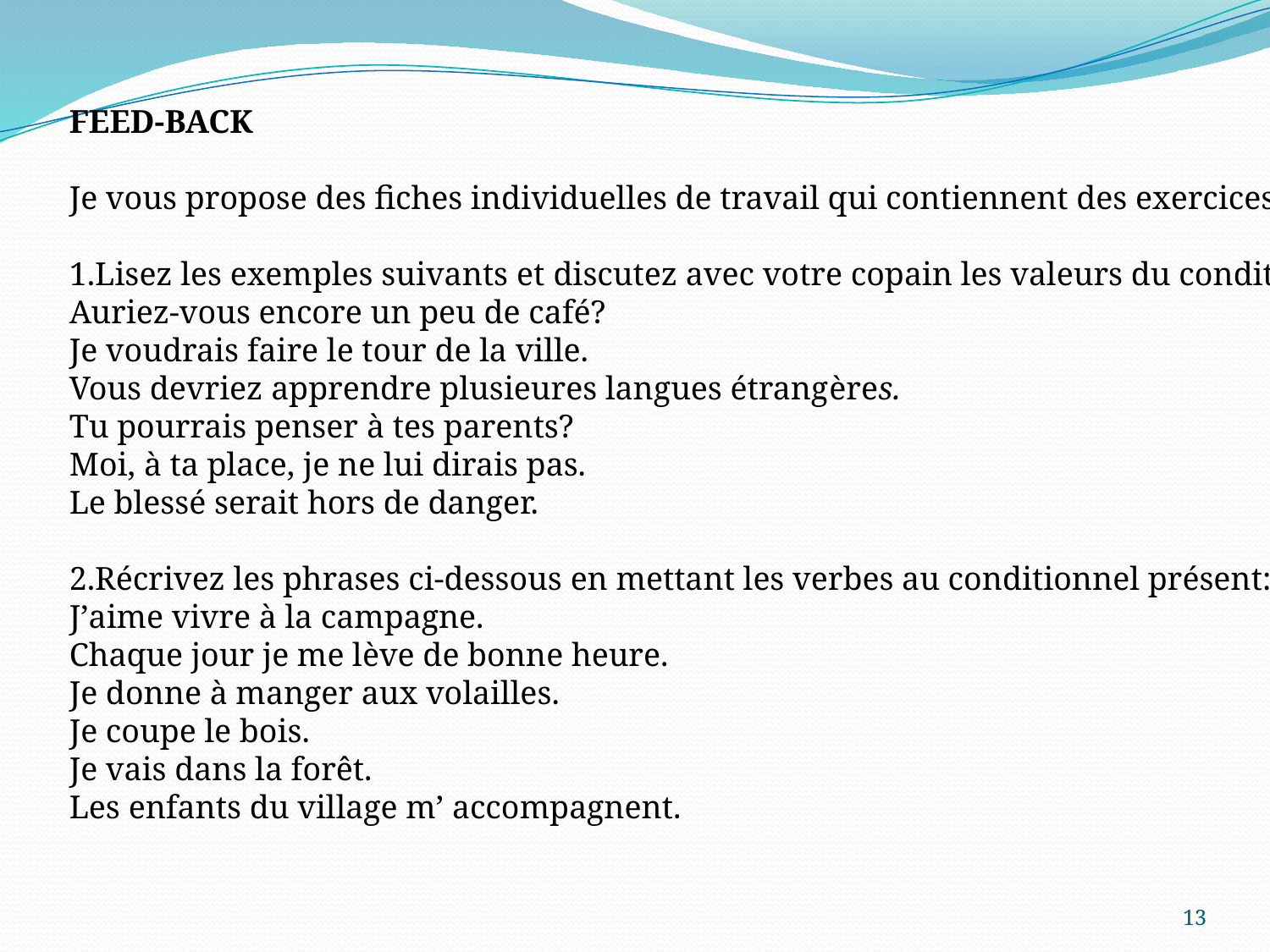

FEED-BACK

Je vous propose des fiches individuelles de travail qui contiennent des exercices:

1.Lisez les exemples suivants et discutez avec votre copain les valeurs du conditionnel:
Auriez-vous encore un peu de café?
Je voudrais faire le tour de la ville.
Vous devriez apprendre plusieures langues étrangères.
Tu pourrais penser à tes parents?
Moi, à ta place, je ne lui dirais pas.
Le blessé serait hors de danger.

2.Récrivez les phrases ci-dessous en mettant les verbes au conditionnel présent:
Jʼaime vivre à la campagne.
Chaque jour je me lève de bonne heure.
Je donne à manger aux volailles.
Je coupe le bois.
Je vais dans la forêt.
Les enfants du village mʼ accompagnent.

13